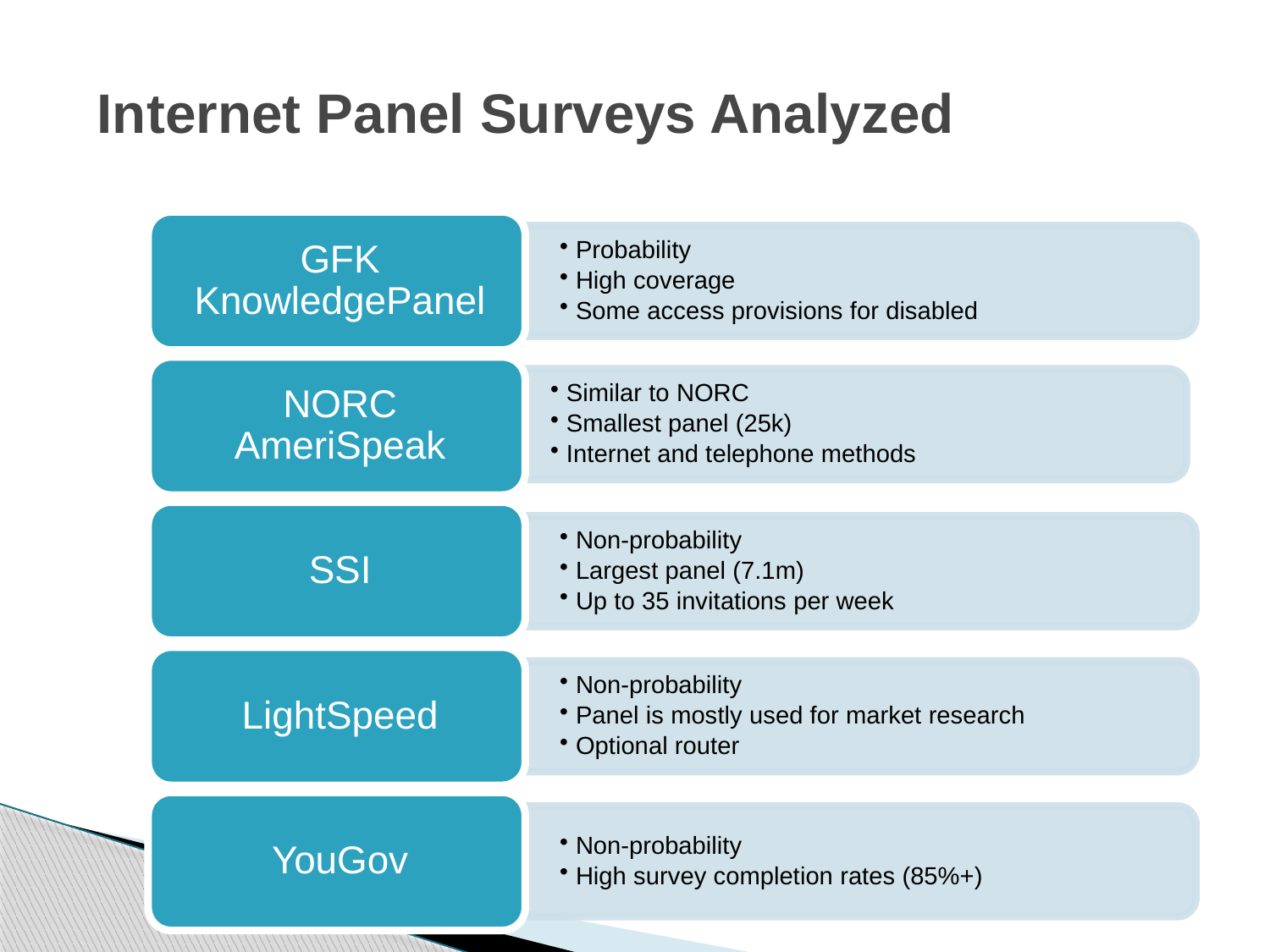

# Internet Panel Surveys Analyzed
Probability
High coverage
Some access provisions for disabled
GFK KnowledgePanel
Similar to NORC
Smallest panel (25k)
Internet and telephone methods
NORC AmeriSpeak
Non-probability
Largest panel (7.1m)
Up to 35 invitations per week
SSI
Non-probability
Panel is mostly used for market research
Optional router
LightSpeed
Non-probability
High survey completion rates (85%+)
YouGov